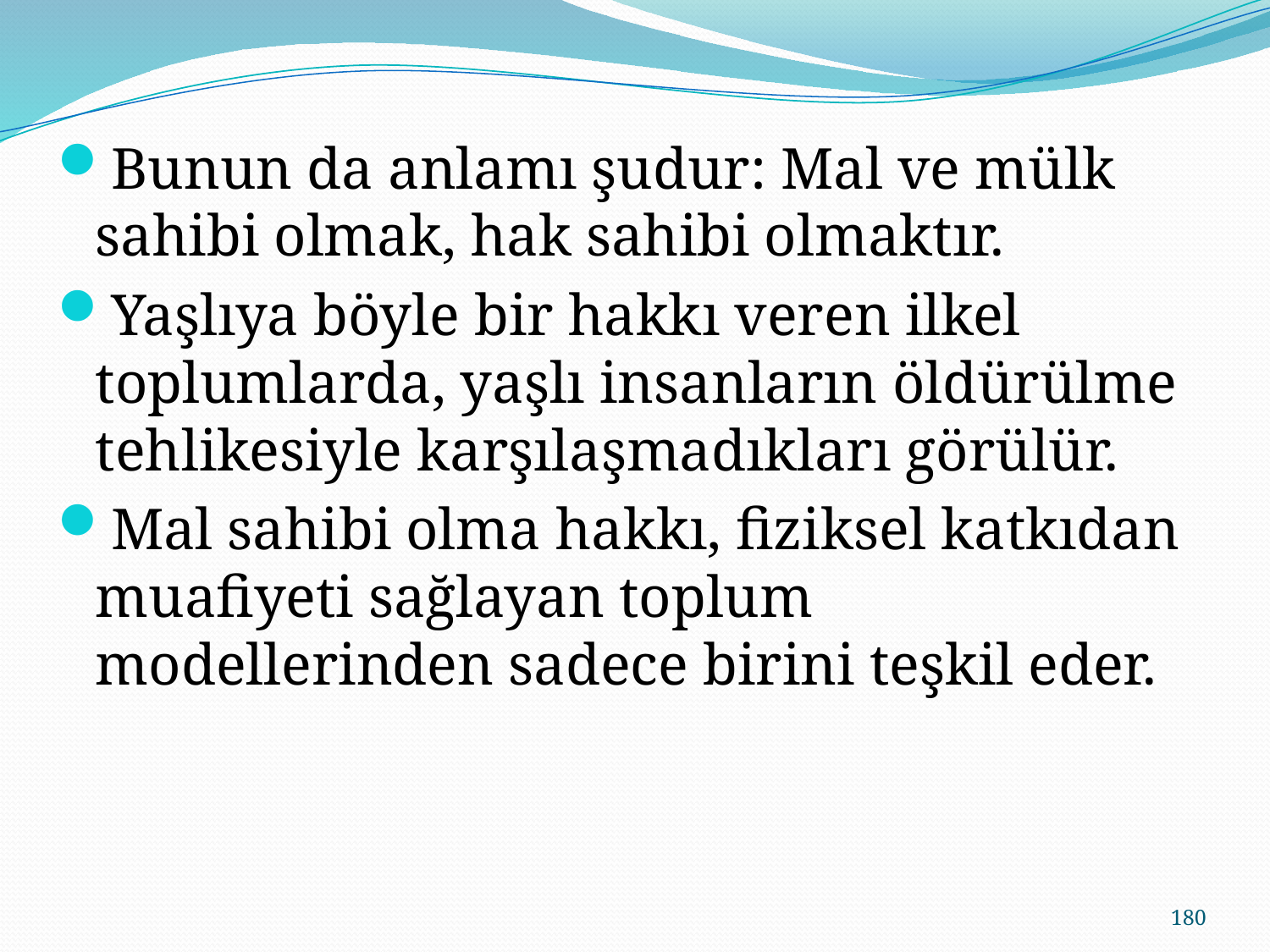

Bunun da anlamı şudur: Mal ve mülk sahibi olmak, hak sahibi olmaktır.
Yaşlıya böyle bir hakkı veren ilkel toplumlarda, yaşlı insanların öldürülme tehlikesiyle karşılaşmadıkları görülür.
Mal sahibi olma hakkı, fiziksel katkıdan muafiyeti sağlayan toplum modellerinden sadece birini teşkil eder.
180